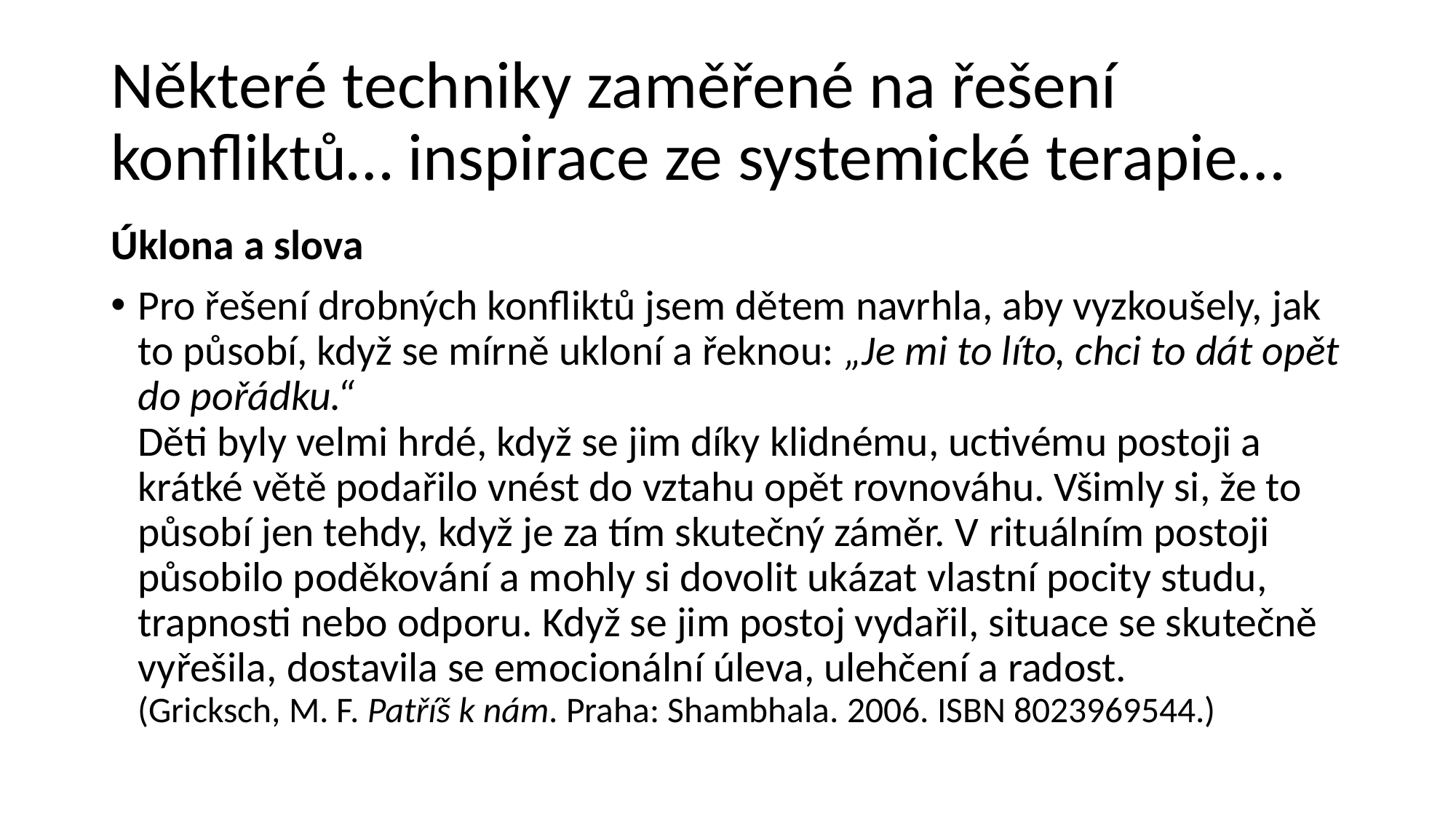

# Některé techniky zaměřené na řešení konfliktů… inspirace ze systemické terapie…
Úklona a slova
Pro řešení drobných konfliktů jsem dětem navrhla, aby vyzkoušely, jak to působí, když se mírně ukloní a řeknou: „Je mi to líto, chci to dát opět do pořádku.“
Děti byly velmi hrdé, když se jim díky klidnému, uctivému postoji a krátké větě podařilo vnést do vztahu opět rovnováhu. Všimly si, že to působí jen tehdy, když je za tím skutečný záměr. V rituálním postoji působilo poděkování a mohly si dovolit ukázat vlastní pocity studu, trapnosti nebo odporu. Když se jim postoj vydařil, situace se skutečně vyřešila, dostavila se emocionální úleva, ulehčení a radost.
(Gricksch, M. F. Patříš k nám. Praha: Shambhala. 2006. ISBN 8023969544.)